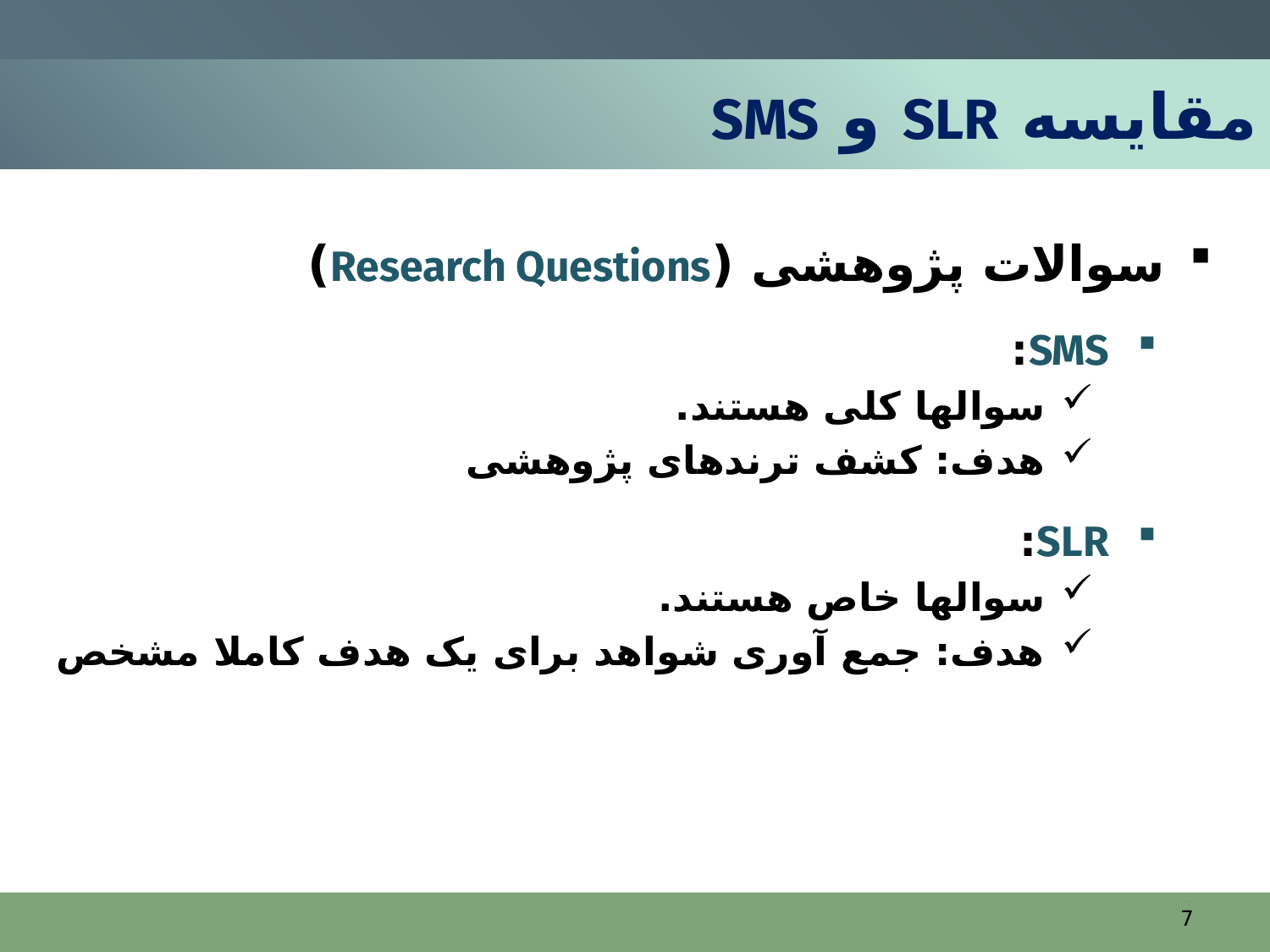

# مقایسه SLR و SMS
سوالات پژوهشی (Research Questions)
SMS:
سوال‏ها کلی هستند.
هدف: کشف ترندهای پژوهشی
SLR:
سوال‏ها خاص هستند.
هدف: جمع آوری شواهد برای یک هدف کاملا مشخص

7
ارائه یک هستان شناسی فازی برای توصیف وب سرویس های معنایی

7